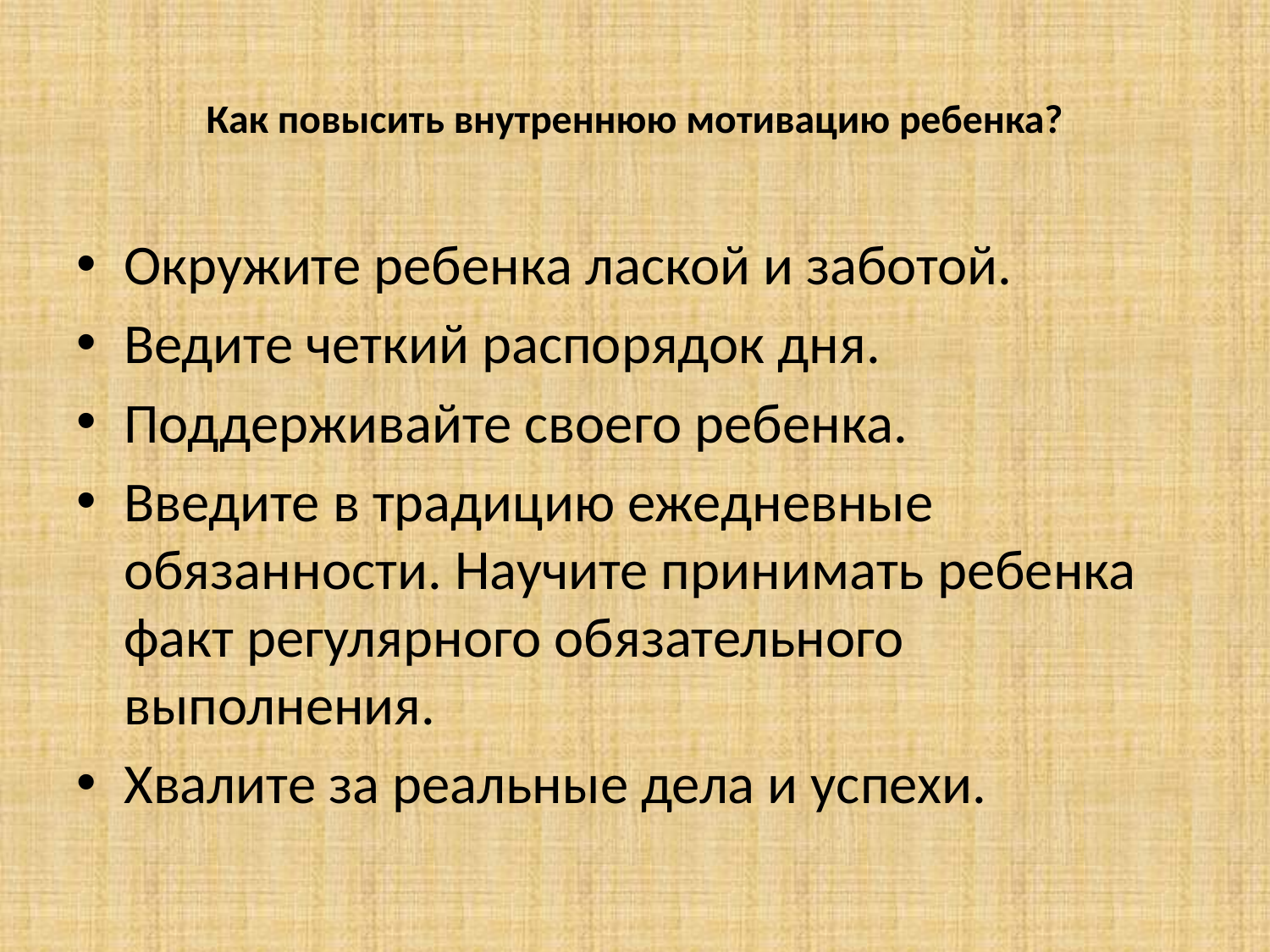

# Как повысить внутреннюю мотивацию ребенка?
Окружите ребенка лаской и заботой.
Ведите четкий распорядок дня.
Поддерживайте своего ребенка.
Введите в традицию ежедневные обязанности. Научите принимать ребенка факт регулярного обязательного выполнения.
Хвалите за реальные дела и успехи.